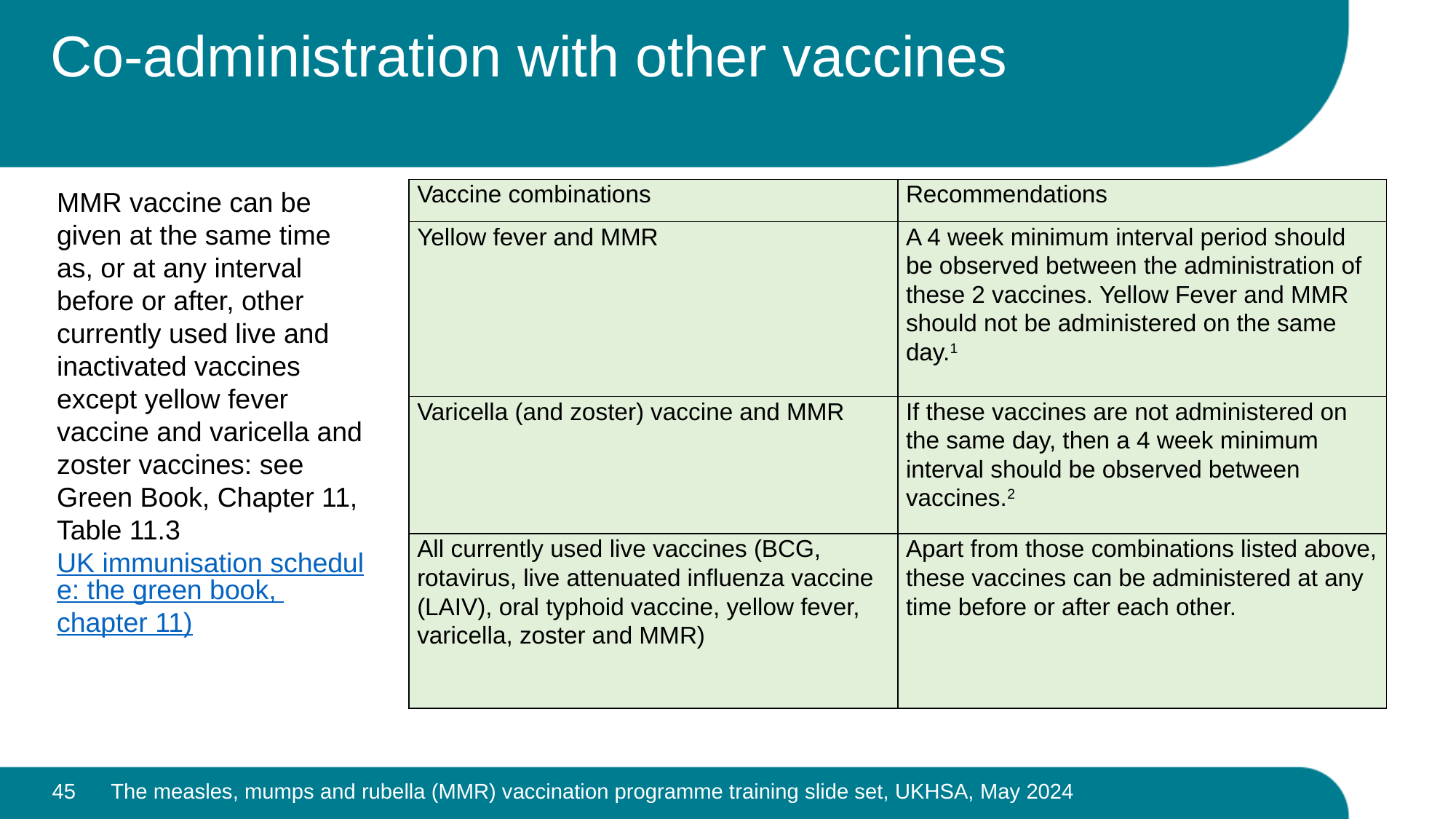

# Co-administration with other vaccines
MMR vaccine can be given at the same time as, or at any interval before or after, other currently used live and inactivated vaccines except yellow fever vaccine and varicella and zoster vaccines: see Green Book, Chapter 11, Table 11.3 UK immunisation schedule: the green book, chapter 11)

| Vaccine combinations | Recommendations |
| --- | --- |
| Yellow fever and MMR | A 4 week minimum interval period should be observed between the administration of these 2 vaccines. Yellow Fever and MMR should not be administered on the same day.1 |
| Varicella (and zoster) vaccine and MMR | If these vaccines are not administered on the same day, then a 4 week minimum interval should be observed between vaccines.2 |
| All currently used live vaccines (BCG, rotavirus, live attenuated influenza vaccine (LAIV), oral typhoid vaccine, yellow fever, varicella, zoster and MMR) | Apart from those combinations listed above, these vaccines can be administered at any time before or after each other. |
45
The measles, mumps and rubella (MMR) vaccination programme training slide set, UKHSA, May 2024